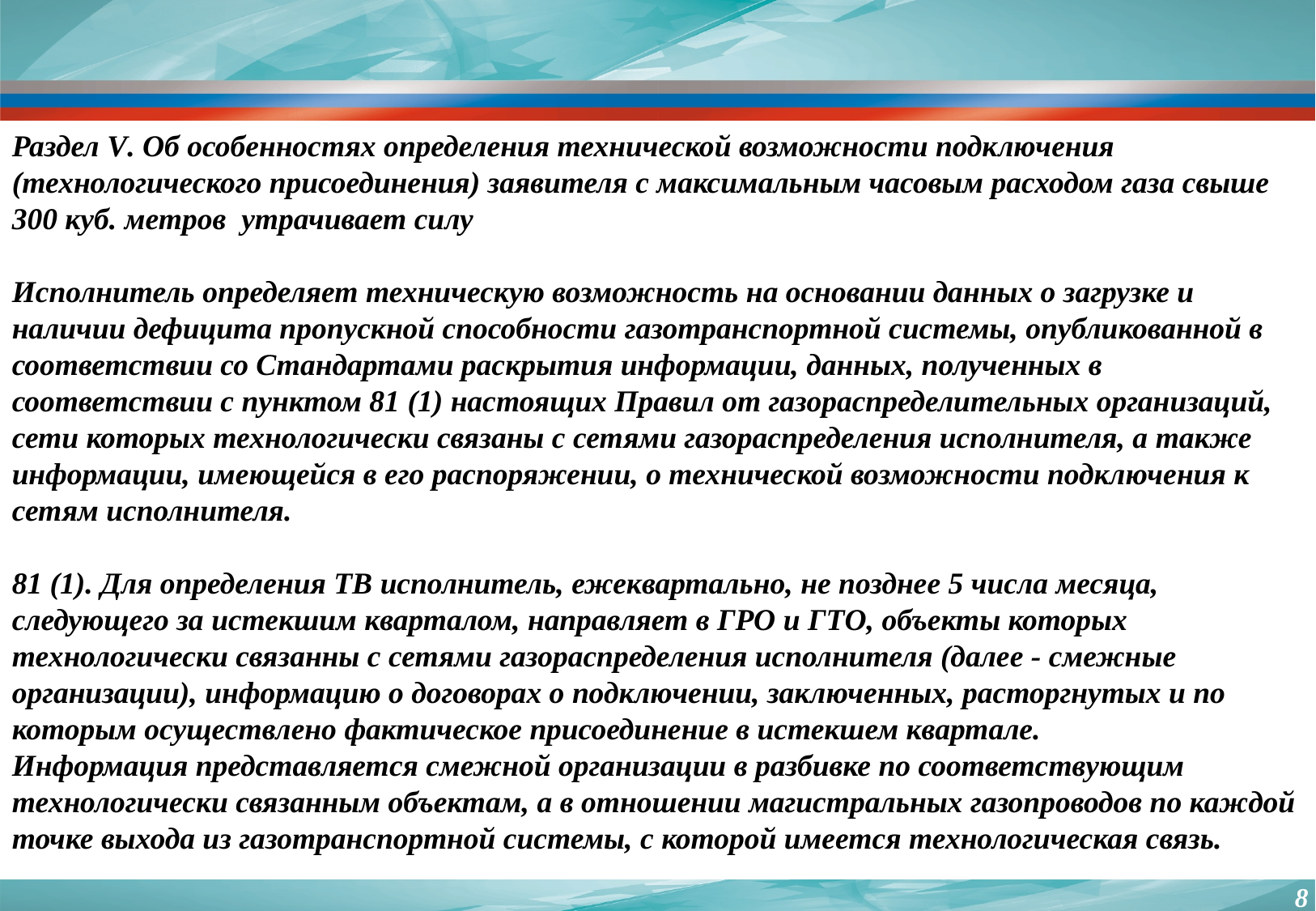

Раздел V. Об особенностях определения технической возможности подключения (технологического присоединения) заявителя с максимальным часовым расходом газа свыше 300 куб. метров  утрачивает силу

Исполнитель определяет техническую возможность на основании данных о загрузке и наличии дефицита пропускной способности газотранспортной системы, опубликованной в соответствии со Стандартами раскрытия информации, данных, полученных в соответствии с пунктом 81 (1) настоящих Правил от газораспределительных организаций, сети которых технологически связаны с сетями газораспределения исполнителя, а также информации, имеющейся в его распоряжении, о технической возможности подключения к сетям исполнителя.

81 (1). Для определения ТВ исполнитель, ежеквартально, не позднее 5 числа месяца, следующего за истекшим кварталом, направляет в ГРО и ГТО, объекты которых технологически связанны с сетями газораспределения исполнителя (далее - смежные организации), информацию о договорах о подключении, заключенных, расторгнутых и по которым осуществлено фактическое присоединение в истекшем квартале.
Информация представляется смежной организации в разбивке по соответствующим технологически связанным объектам, а в отношении магистральных газопроводов по каждой точке выхода из газотранспортной системы, с которой имеется технологическая связь.

8